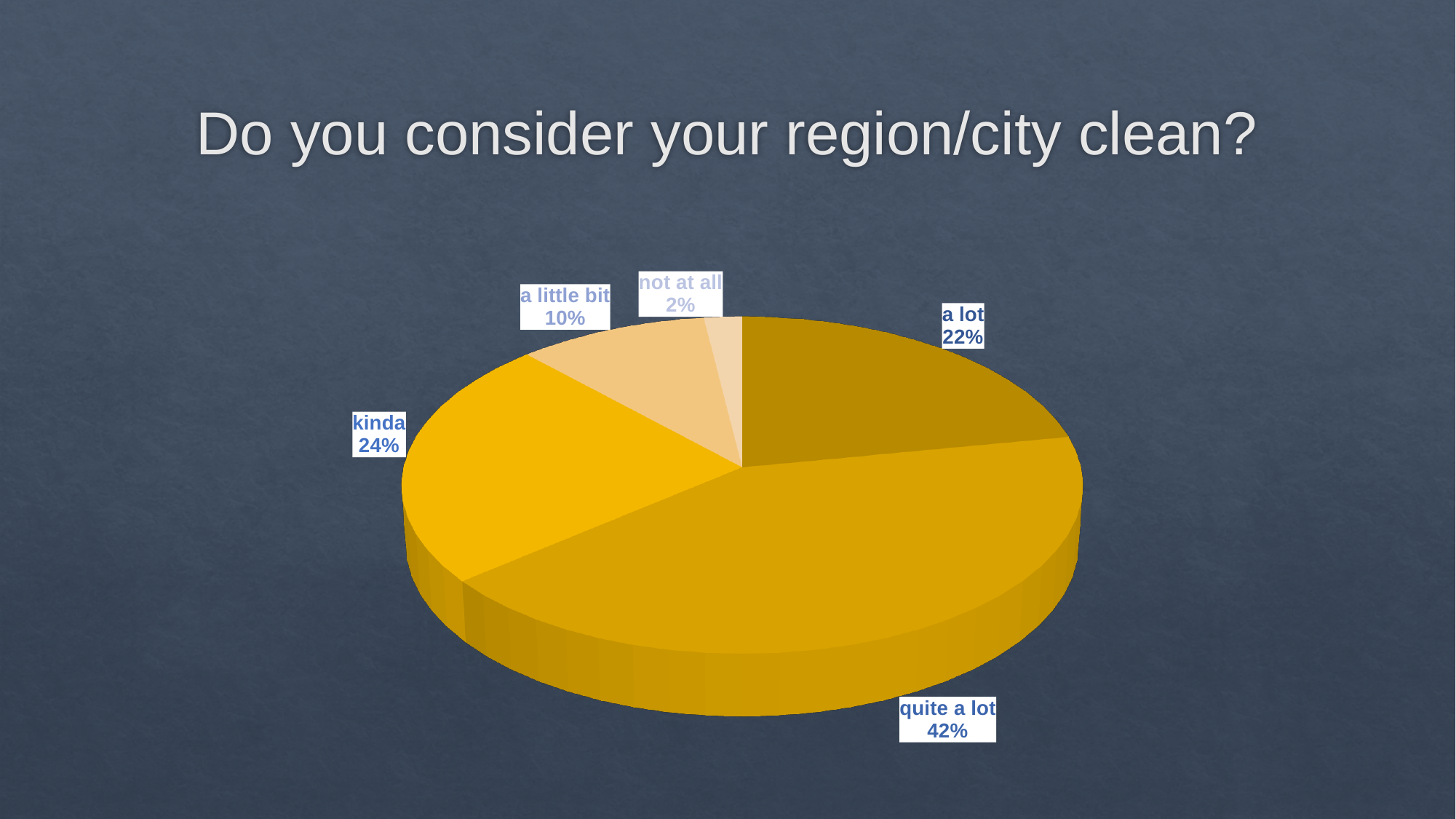

# Do you consider your region/city clean?

[unsupported chart]